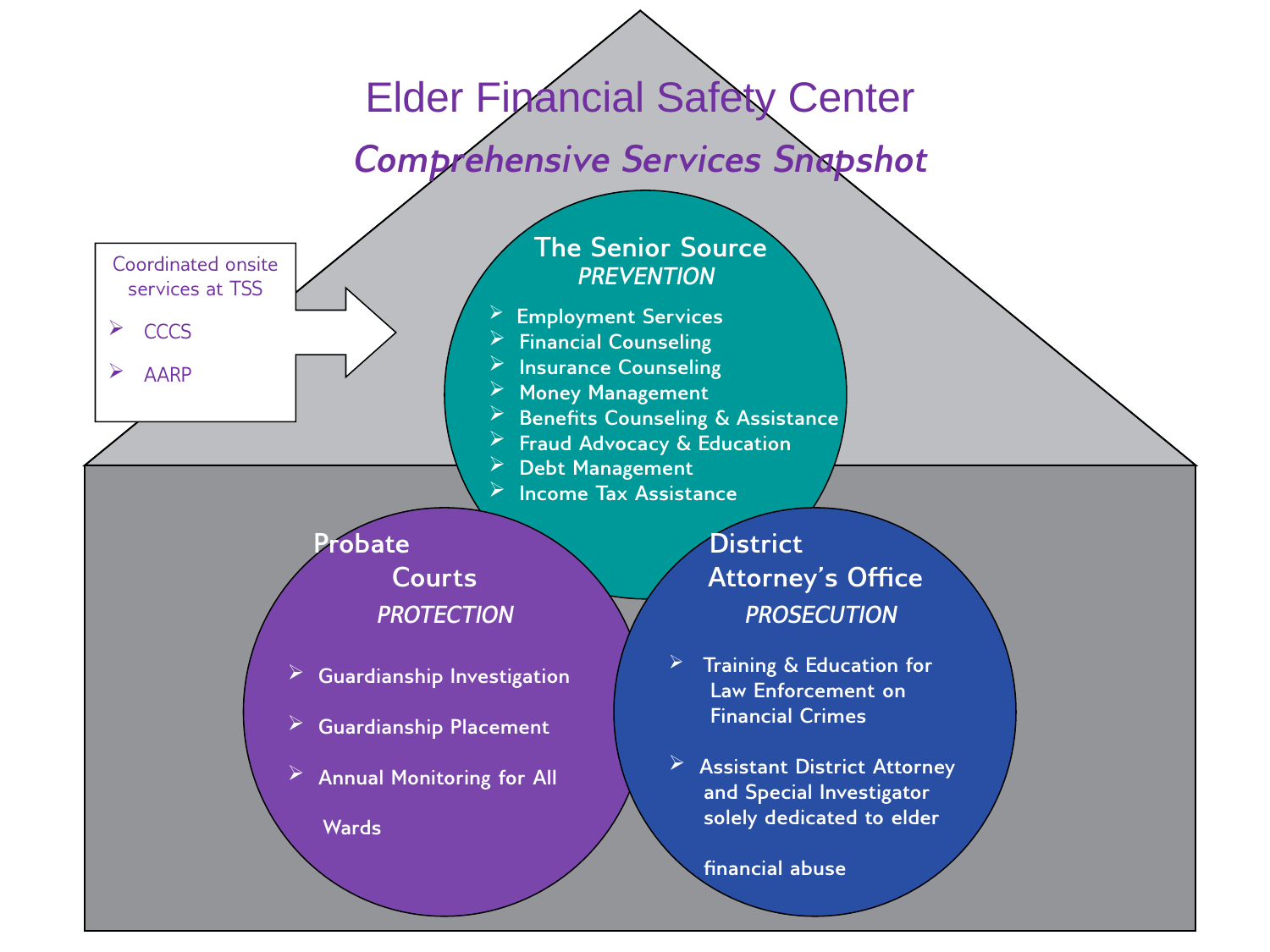

Elder Financial Safety Center
Comprehensive Services Snapshot

The Senior Source
Coordinated onsite services at TSS
   CCCS
   AARP
PREVENTION

  Employment Services
  Financial Counseling
  Insurance Counseling
  Money Management
  Benefits Counseling & Assistance
  Fraud Advocacy & Education
  Debt Management
  Income Tax Assistance

Probate                  Courts
District               Attorney’s Office
PROTECTION

PROSECUTION

   Training & Education for
      Law Enforcement on
      Financial Crimes

  Assistant District Attorney
     and Special Investigator
     solely dedicated to elder
     financial abuse
  Guardianship Investigation

  Guardianship Placement

  Annual Monitoring for All
     Wards